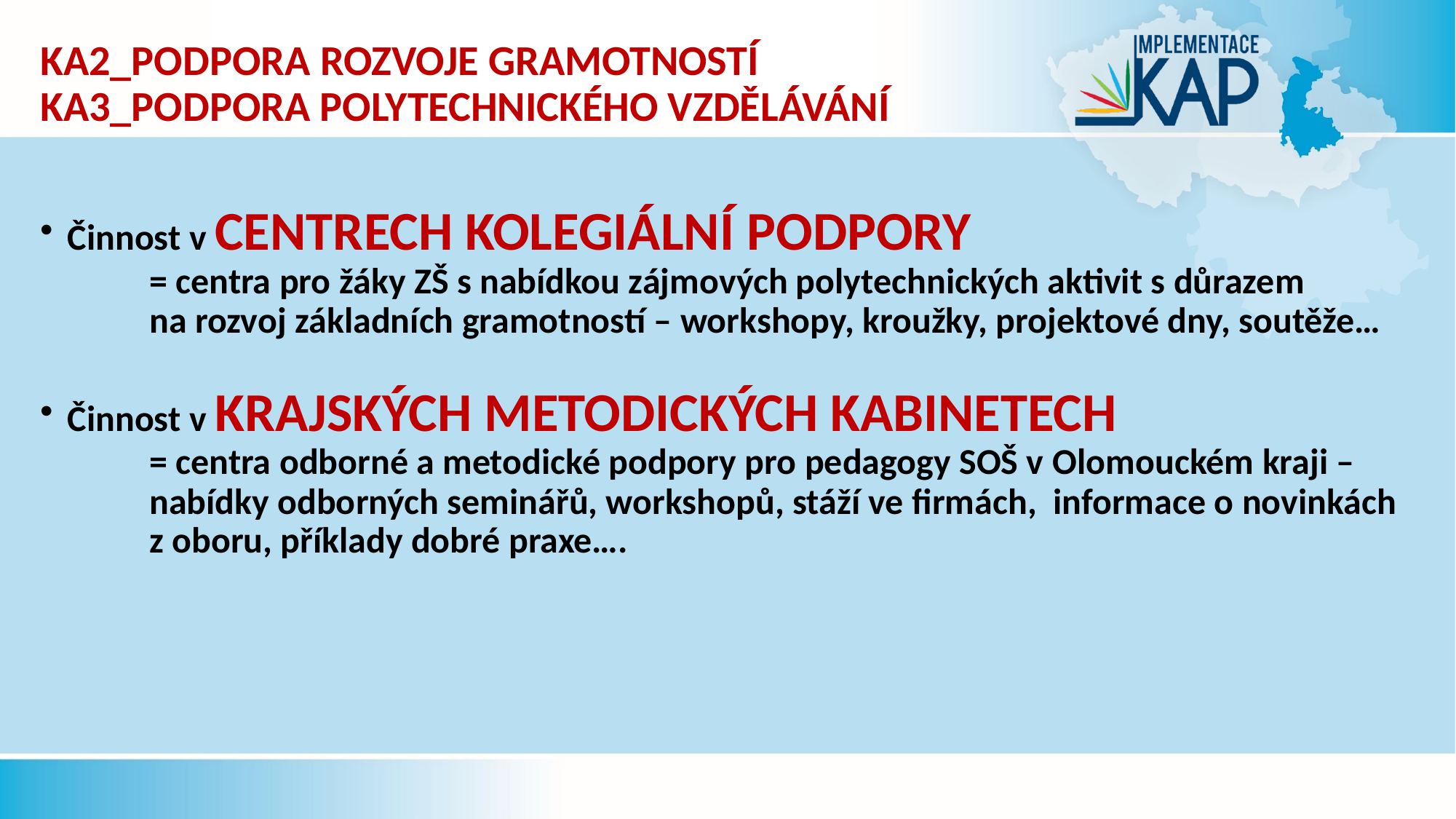

# KA2_PODPORA rozvoje GRAMOTNOSTÍ KA3_PODPORA POLYTECHNICKÉHO VZDĚLÁVÁNÍ
Činnost v Centrech kolegiální podpory
	= centra pro žáky ZŠ s nabídkou zájmových polytechnických aktivit s důrazem
	na rozvoj základních gramotností – workshopy, kroužky, projektové dny, soutěže…

Činnost v Krajských metodických kabinetech
	= centra odborné a metodické podpory pro pedagogy SOŠ v Olomouckém kraji – 	nabídky odborných seminářů, workshopů, stáží ve firmách,  informace o novinkách 	z oboru, příklady dobré praxe….